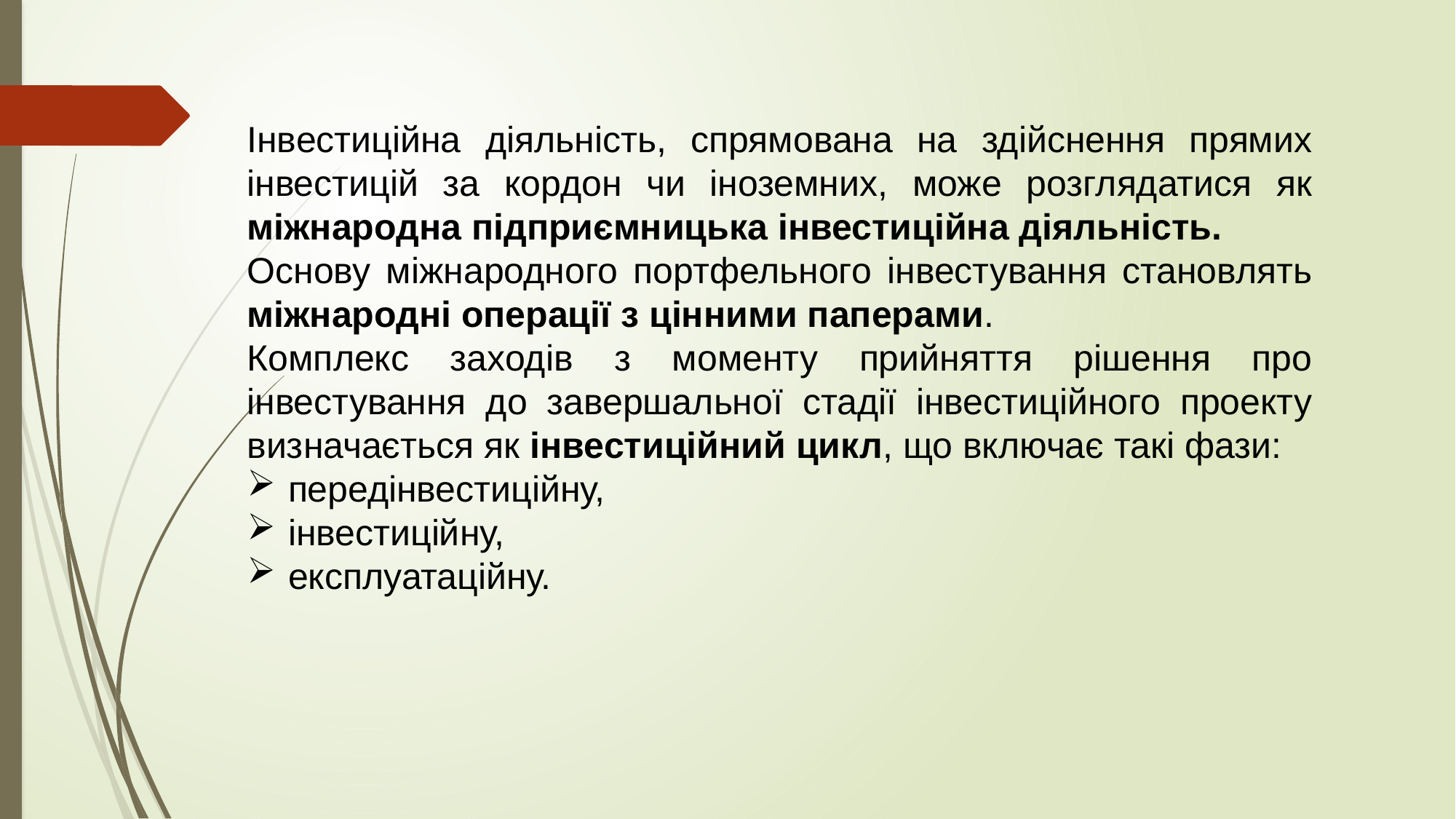

Інвестиційна діяльність, спрямована на здійснення прямих інвестицій за кордон чи іноземних, може розглядатися як міжнародна підприємницька інвестиційна діяльність.
Основу міжнародного портфельного інвестування становлять міжнародні операції з цінними паперами.
Комплекс заходів з моменту прийняття рішення про інвестування до завершальної стадії інвестиційного проекту визначається як інвестиційний цикл, що включає такі фази:
передінвестиційну,
інвестиційну,
експлуатаційну.